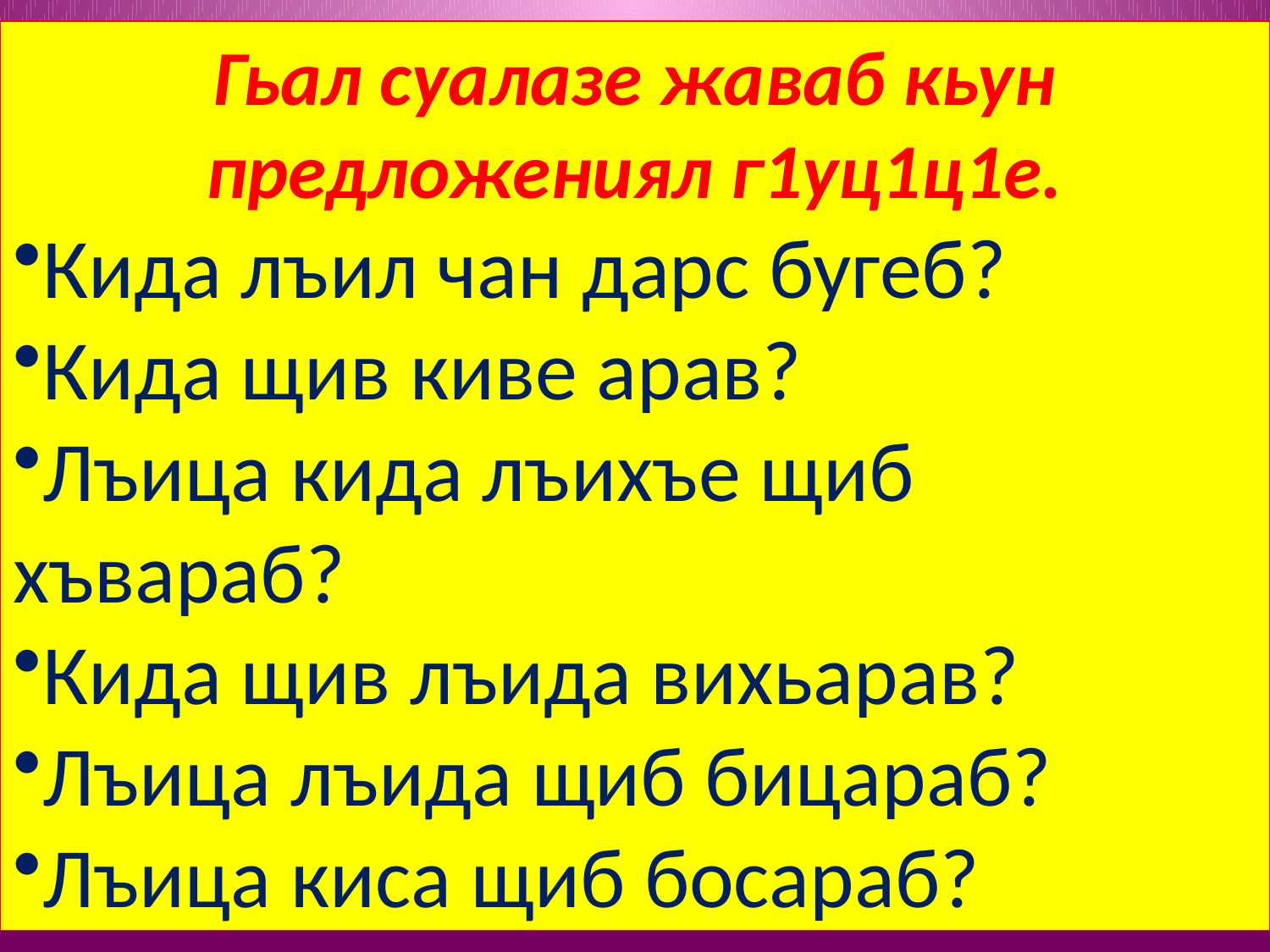

Гьал суалазе жаваб кьун предложениял г1уц1ц1е.
Кида лъил чан дарс бугеб?
Кида щив киве арав?
Лъица кида лъихъе щиб хъвараб?
Кида щив лъида вихьарав?
Лъица лъида щиб бицараб?
Лъица киса щиб босараб?